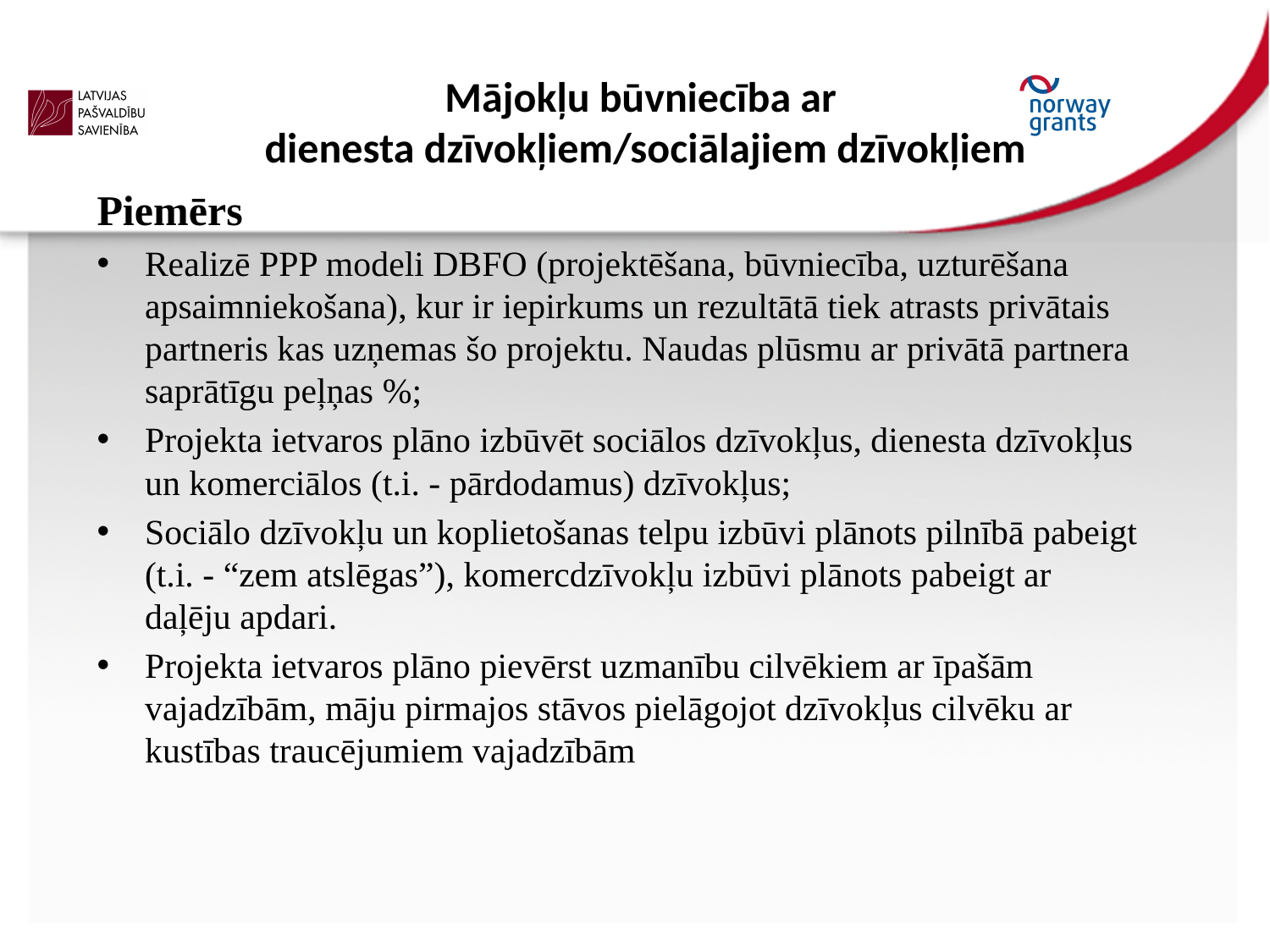

# Mājokļu būvniecība ar dienesta dzīvokļiem/sociālajiem dzīvokļiem
Piemērs
Realizē PPP modeli DBFO (projektēšana, būvniecība, uzturēšana apsaimniekošana), kur ir iepirkums un rezultātā tiek atrasts privātais partneris kas uzņemas šo projektu. Naudas plūsmu ar privātā partnera saprātīgu peļņas %;
Projekta ietvaros plāno izbūvēt sociālos dzīvokļus, dienesta dzīvokļus un komerciālos (t.i. - pārdodamus) dzīvokļus;
Sociālo dzīvokļu un koplietošanas telpu izbūvi plānots pilnībā pabeigt (t.i. - “zem atslēgas”), komercdzīvokļu izbūvi plānots pabeigt ar daļēju apdari.
Projekta ietvaros plāno pievērst uzmanību cilvēkiem ar īpašām vajadzībām, māju pirmajos stāvos pielāgojot dzīvokļus cilvēku ar kustības traucējumiem vajadzībām